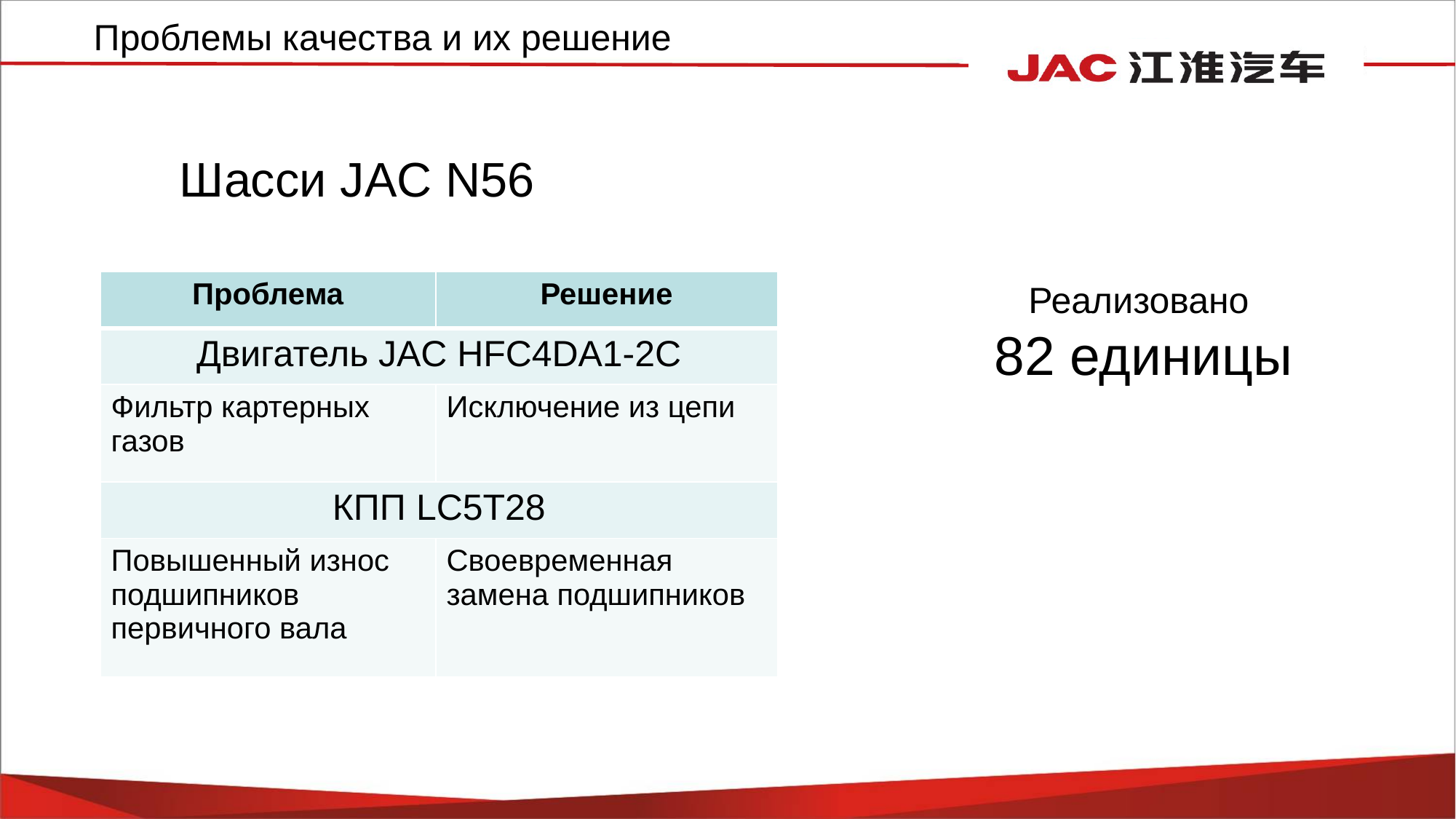

Проблемы качества и их решение
Шасси JAC N56
| Проблема | Решение |
| --- | --- |
| Двигатель JAC HFC4DA1-2C |  |
| Фильтр картерных газов | Исключение из цепи |
| КПП LC5T28 |  |
| Повышенный износ подшипников первичного вала | Своевременная замена подшипников |
Реализовано
82 единицы